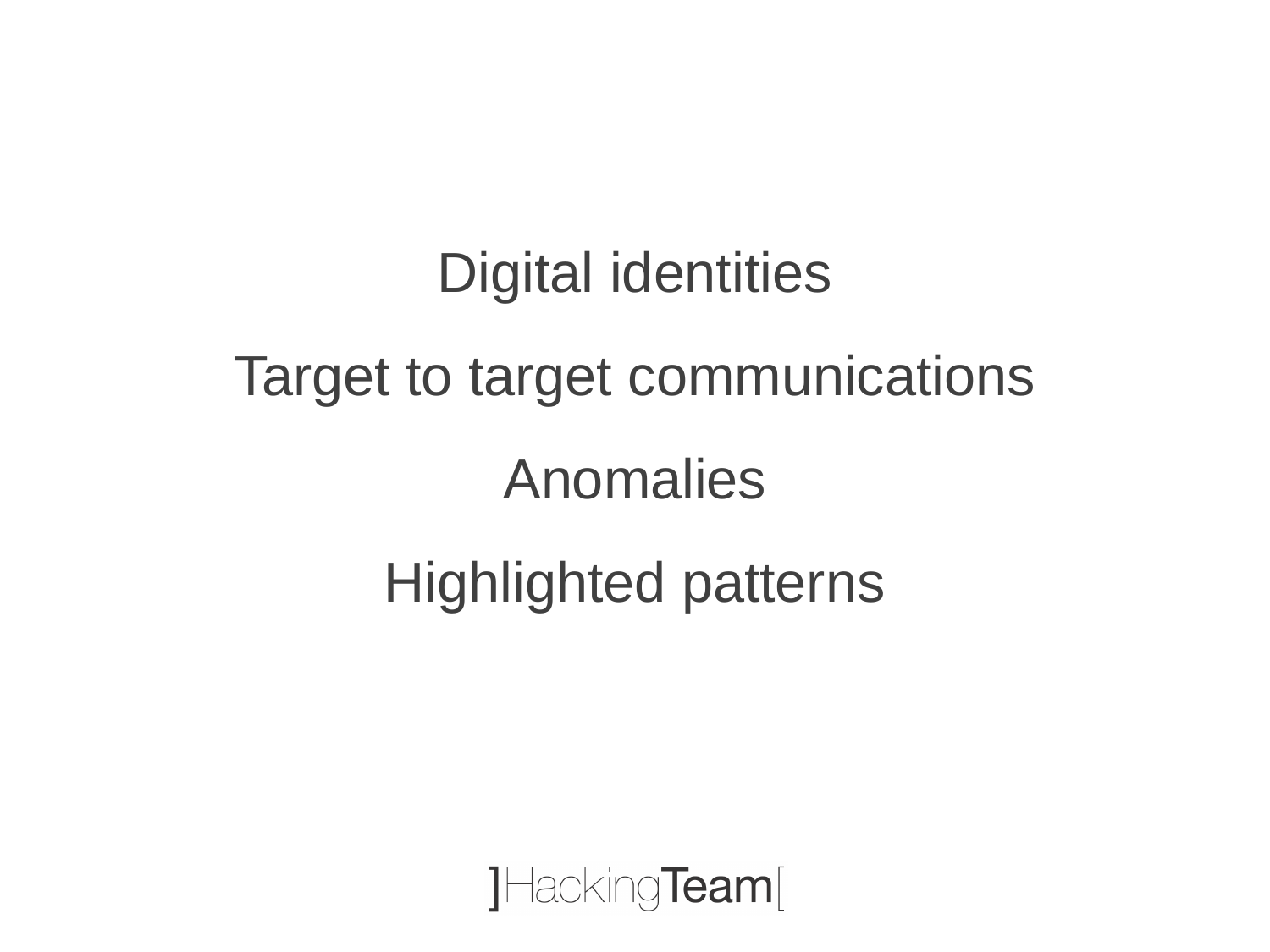

Digital identities
Target to target communications
Anomalies
Highlighted patterns